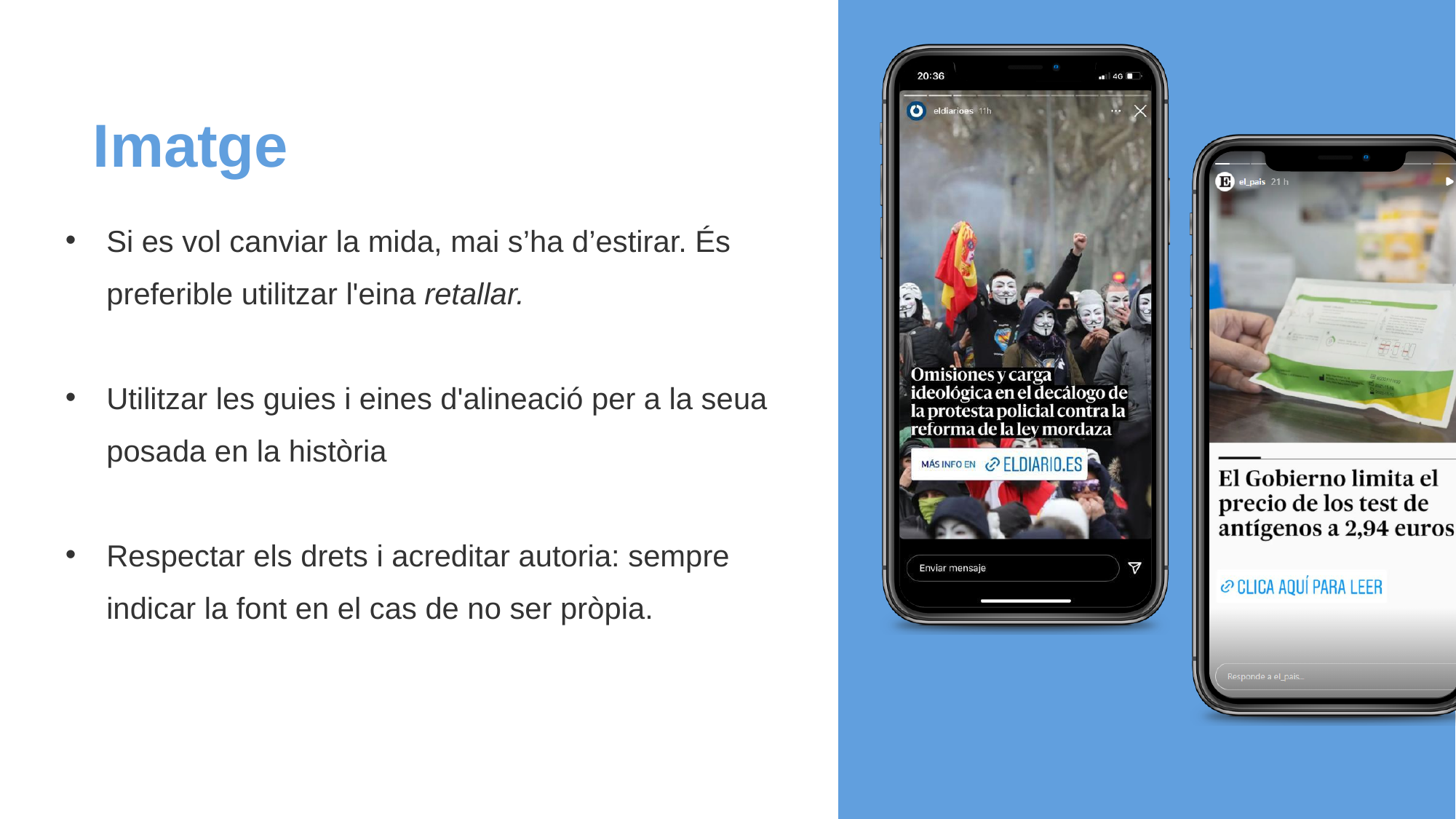

Imatge

Si es vol canviar la mida, mai s’ha d’estirar. És preferible utilitzar l'eina retallar.

Utilitzar les guies i eines d'alineació per a la seua posada en la història

Respectar els drets i acreditar autoria: sempre indicar la font en el cas de no ser pròpia.